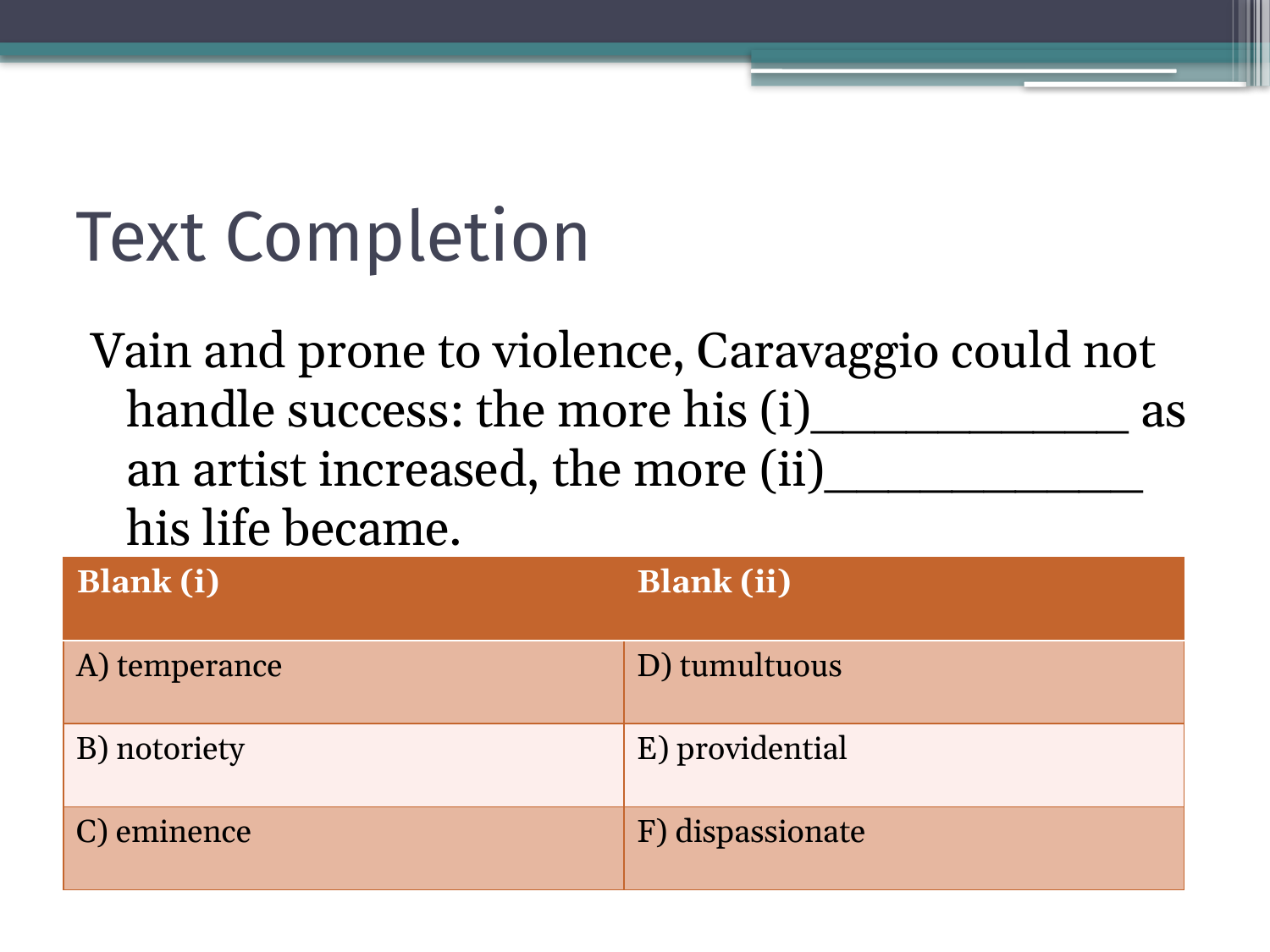

# Text Completion
Vain and prone to violence, Caravaggio could not handle success: the more his (i)__________ as an artist increased, the more (ii)__________ his life became.
| Blank (i) | Blank (ii) |
| --- | --- |
| A) temperance | D) tumultuous |
| B) notoriety | E) providential |
| C) eminence | F) dispassionate |